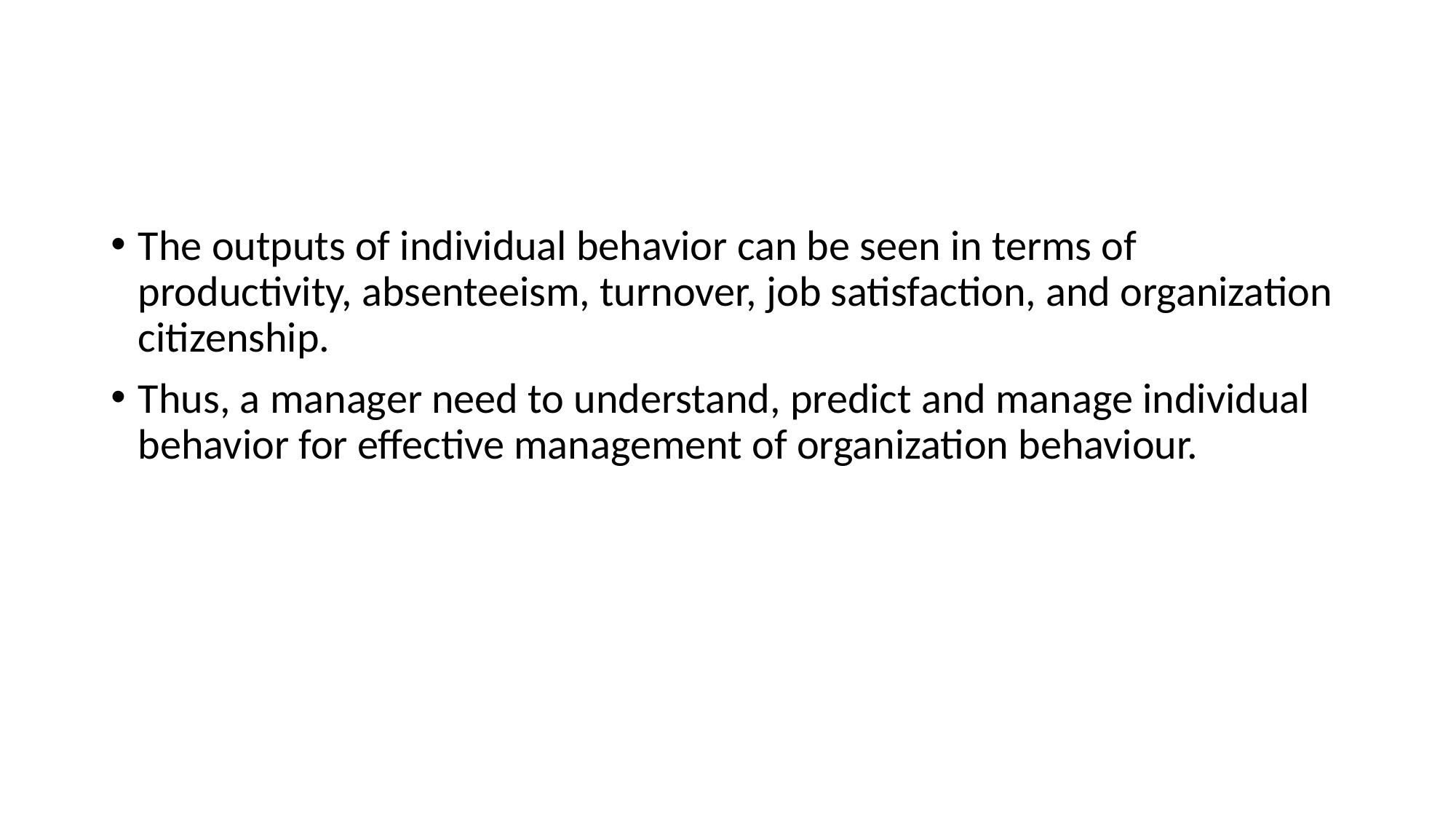

#
The outputs of individual behavior can be seen in terms of productivity, absenteeism, turnover, job satisfaction, and organization citizenship.
Thus, a manager need to understand, predict and manage individual behavior for effective management of organization behaviour.